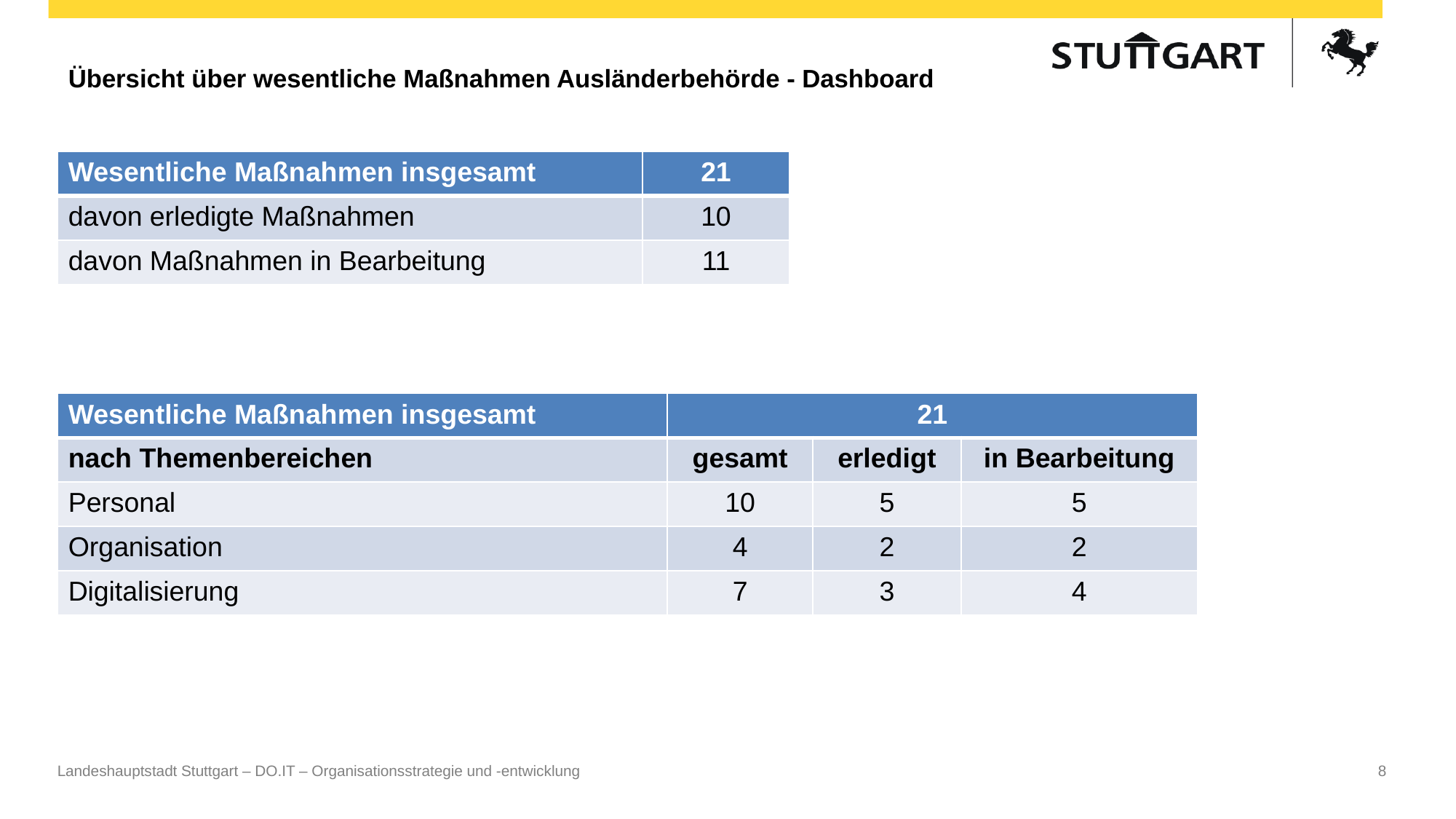

Übersicht über wesentliche Maßnahmen Ausländerbehörde - Dashboard
| Wesentliche Maßnahmen insgesamt | 21 |
| --- | --- |
| davon erledigte Maßnahmen | 10 |
| davon Maßnahmen in Bearbeitung | 11 |
| Wesentliche Maßnahmen insgesamt | 21 |  |  |
| --- | --- | --- | --- |
| nach Themenbereichen | gesamt | erledigt | in Bearbeitung |
| Personal | 10 | 5 | 5 |
| Organisation | 4 | 2 | 2 |
| Digitalisierung | 7 | 3 | 4 |
Landeshauptstadt Stuttgart – DO.IT – Organisationsstrategie und -entwicklung
8